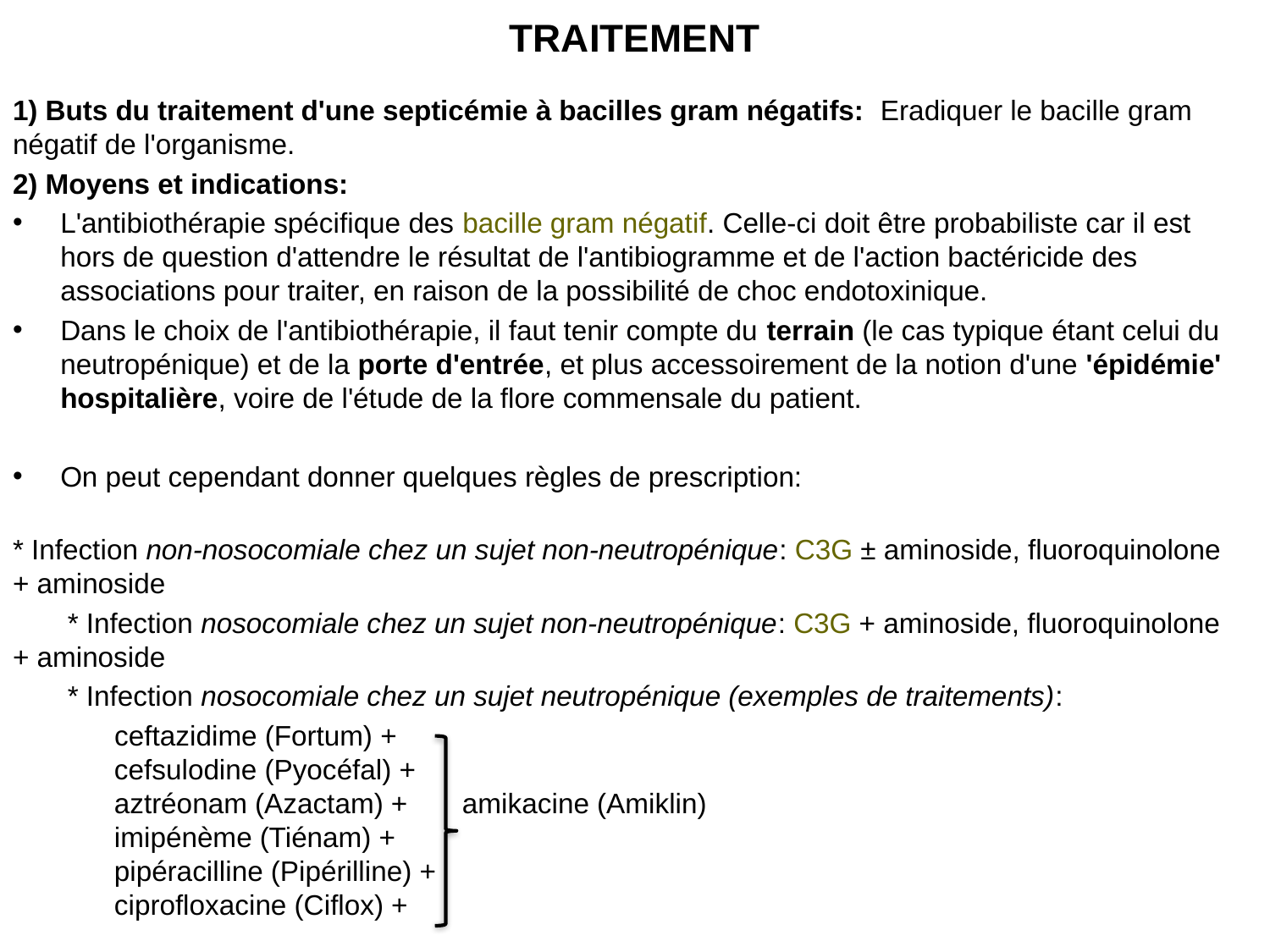

# TRAITEMENT
1) Buts du traitement d'une septicémie à bacilles gram négatifs:  Eradiquer le bacille gram négatif de l'organisme.
2) Moyens et indications:
L'antibiothérapie spécifique des bacille gram négatif. Celle-ci doit être probabiliste car il est hors de question d'attendre le résultat de l'antibiogramme et de l'action bactéricide des associations pour traiter, en raison de la possibilité de choc endotoxinique.
Dans le choix de l'antibiothérapie, il faut tenir compte du terrain (le cas typique étant celui du neutropénique) et de la porte d'entrée, et plus accessoirement de la notion d'une 'épidémie' hospitalière, voire de l'étude de la flore commensale du patient.

On peut cependant donner quelques règles de prescription:
* Infection non-nosocomiale chez un sujet non-neutropénique: C3G ± aminoside, fluoroquinolone + aminoside
       * Infection nosocomiale chez un sujet non-neutropénique: C3G + aminoside, fluoroquinolone + aminoside
       * Infection nosocomiale chez un sujet neutropénique (exemples de traitements):
             ceftazidime (Fortum) +
             cefsulodine (Pyocéfal) +
             aztréonam (Azactam) +       amikacine (Amiklin)
             imipénème (Tiénam) +
             pipéracilline (Pipérilline) +
             ciprofloxacine (Ciflox) +